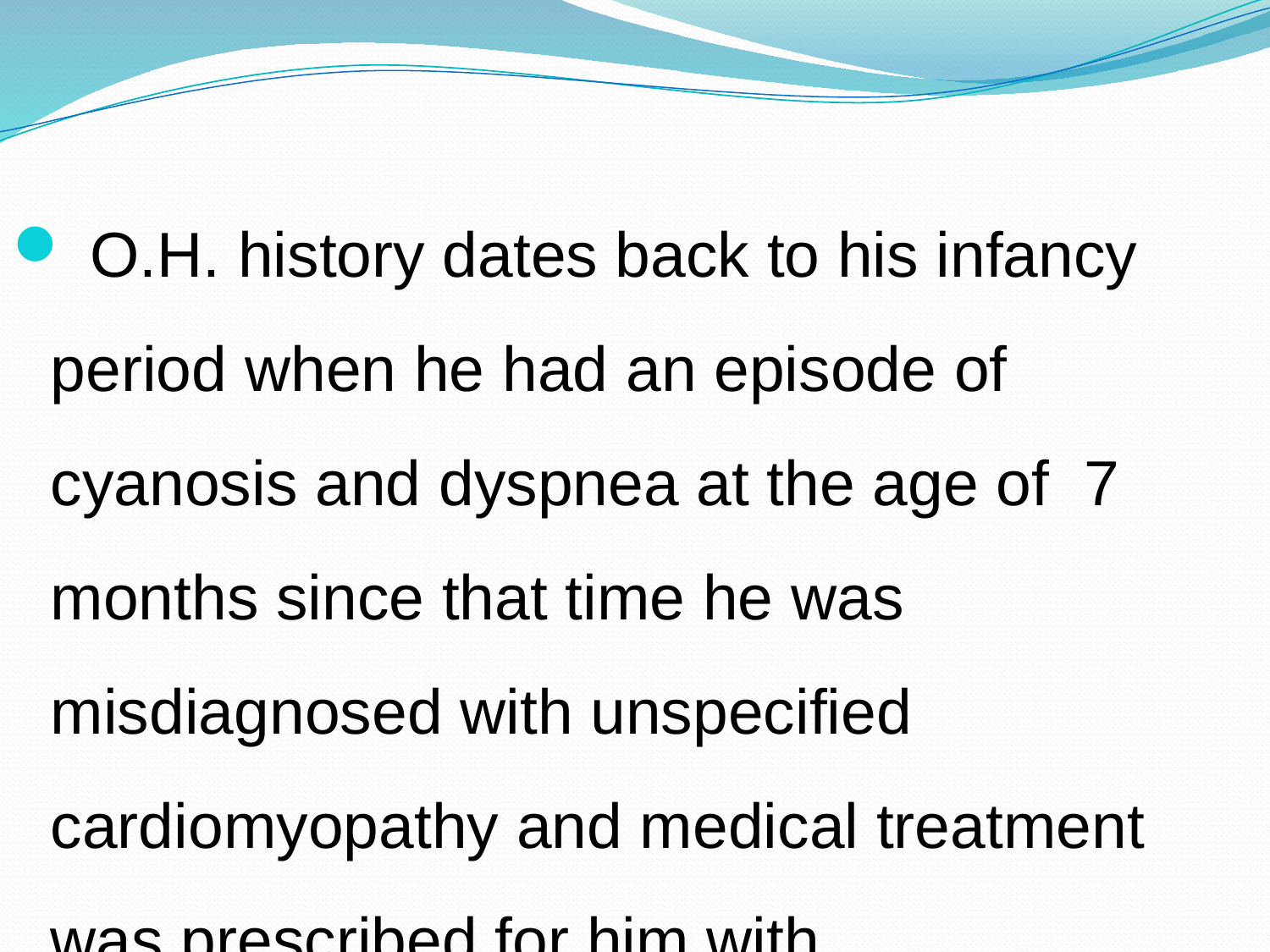

O.H. history dates back to his infancy period when he had an episode of cyanosis and dyspnea at the age of  7 months since that time he was misdiagnosed with unspecified cardiomyopathy and medical treatment was prescribed for him with echocardiography follow up .